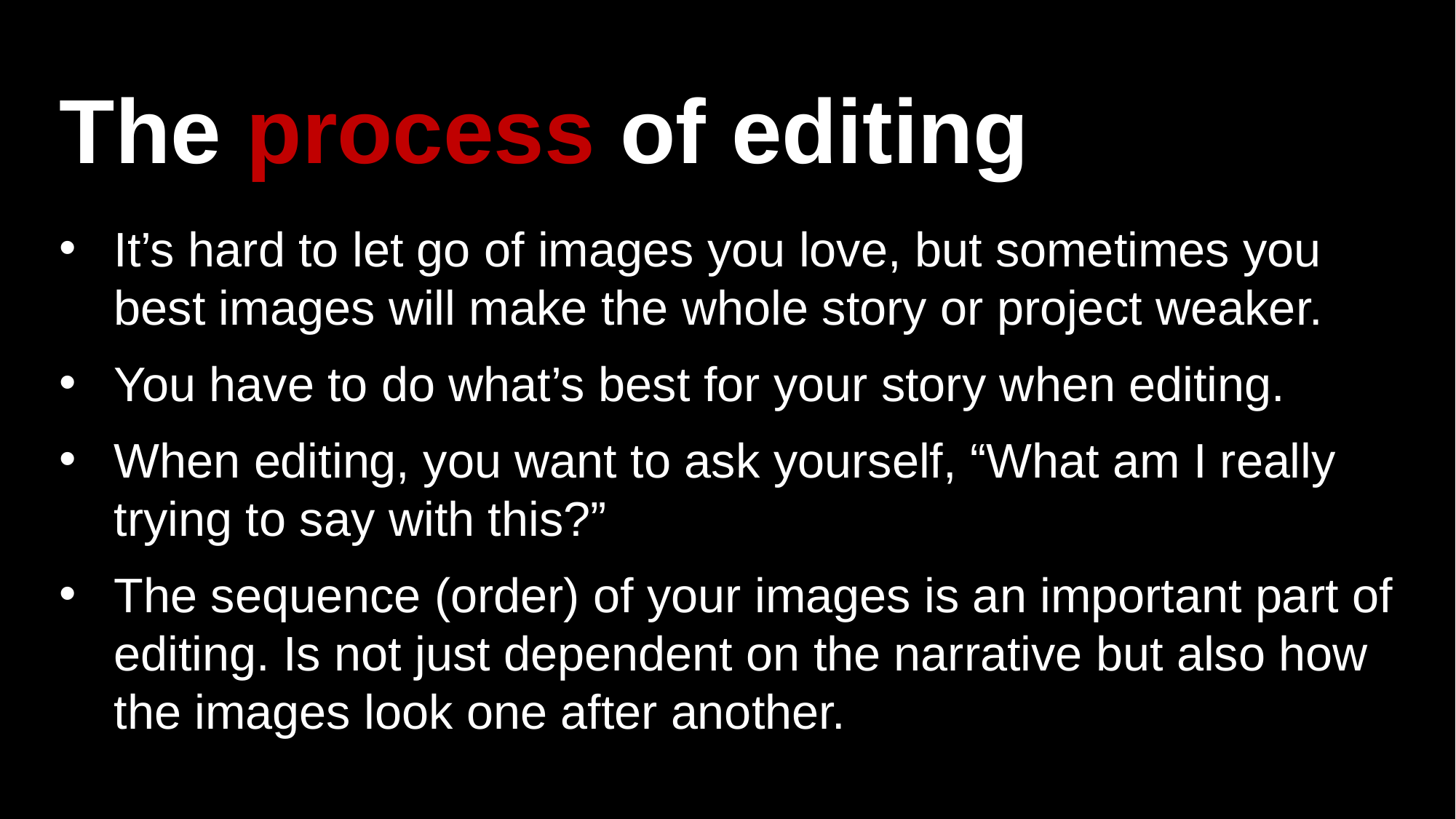

# The process of editing
It’s hard to let go of images you love, but sometimes you best images will make the whole story or project weaker.
You have to do what’s best for your story when editing.
When editing, you want to ask yourself, “What am I really trying to say with this?”
The sequence (order) of your images is an important part of editing. Is not just dependent on the narrative but also how the images look one after another.